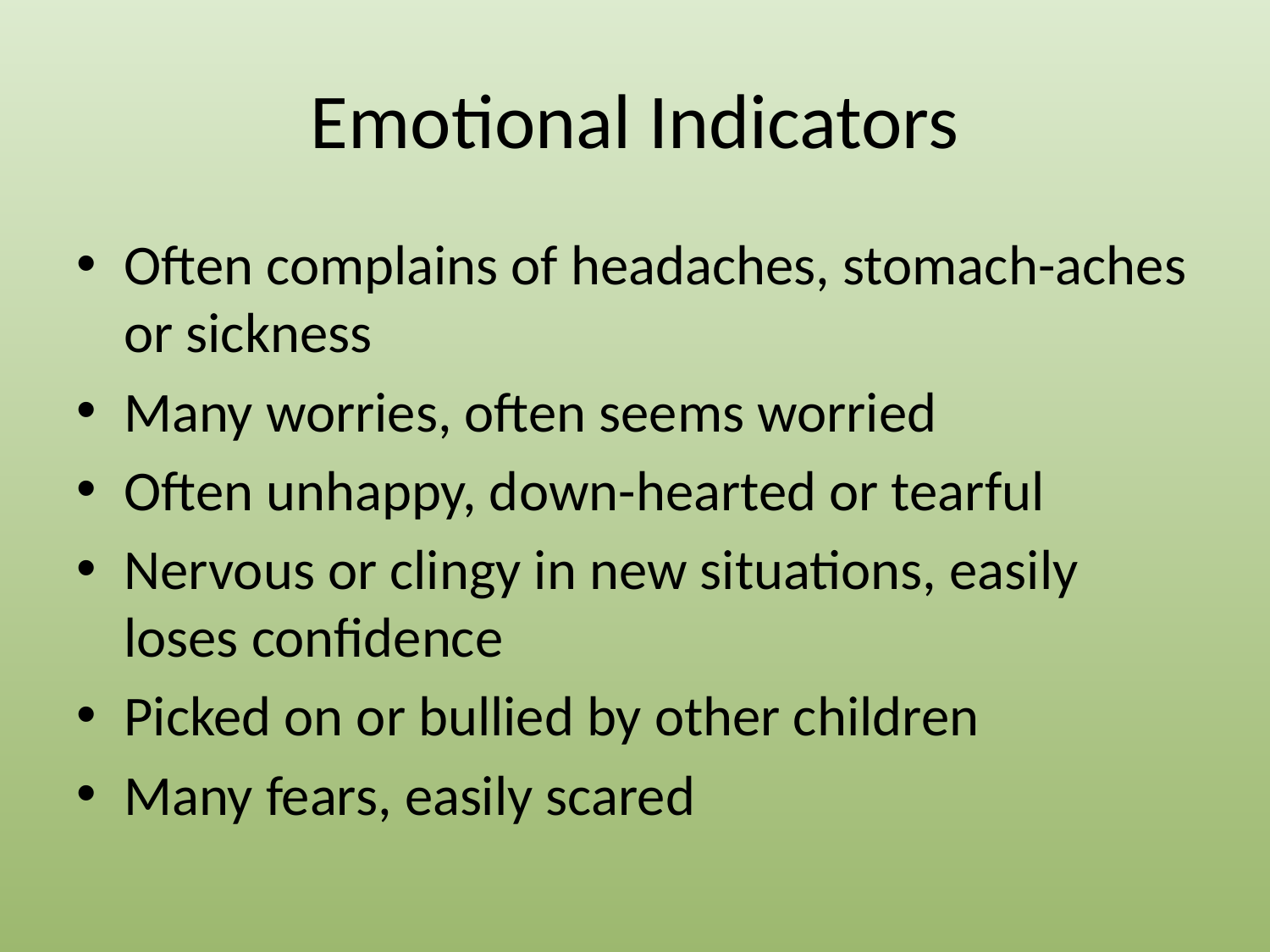

# Emotional Indicators
Often complains of headaches, stomach-aches or sickness
Many worries, often seems worried
Often unhappy, down-hearted or tearful
Nervous or clingy in new situations, easily loses confidence
Picked on or bullied by other children
Many fears, easily scared